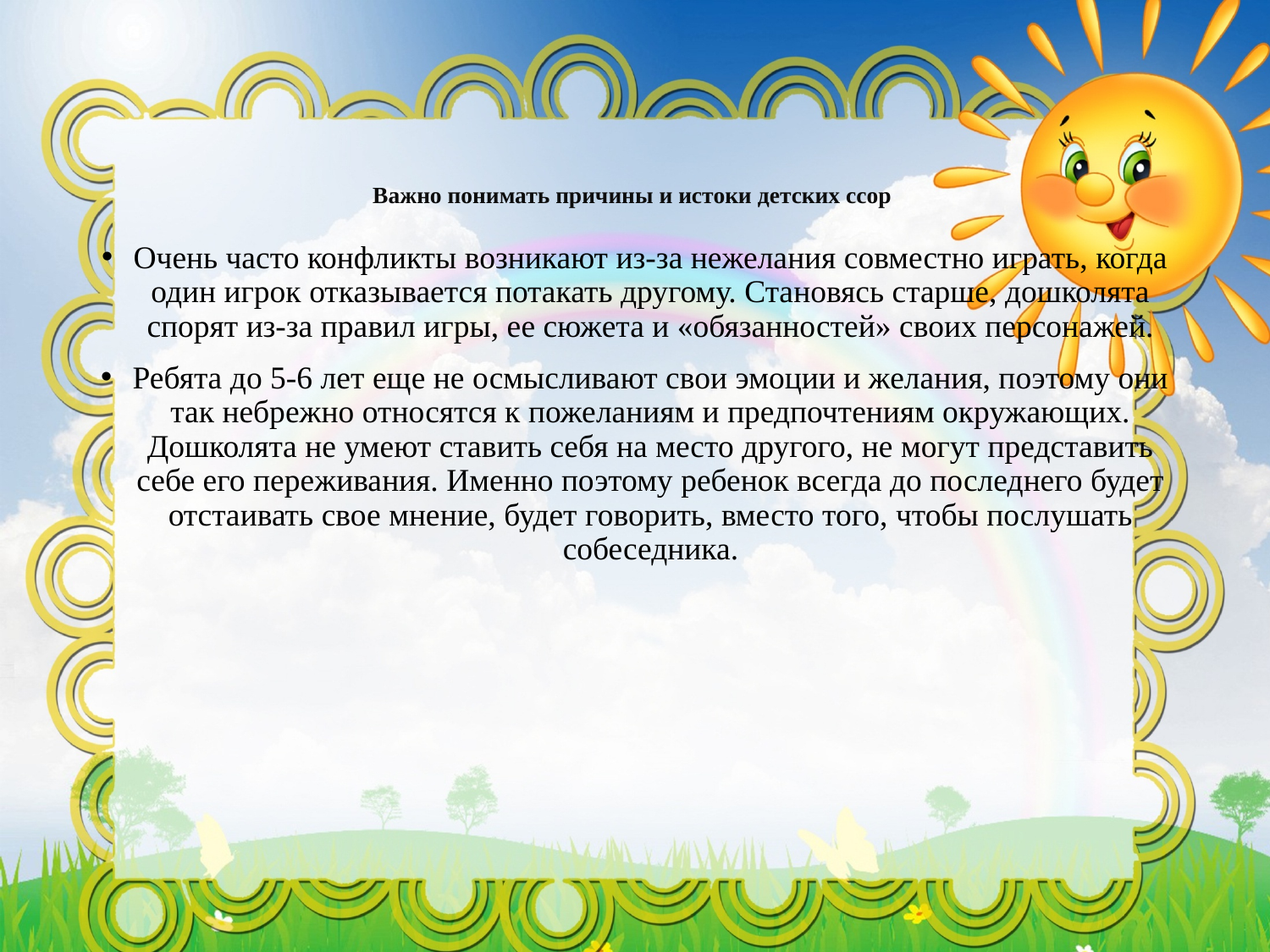

# Важно понимать причины и истоки детских ссор
Очень часто конфликты возникают из-за нежелания совместно играть, когда один игрок отказывается потакать другому. Становясь старше, дошколята спорят из-за правил игры, ее сюжета и «обязанностей» своих персонажей.
Ребята до 5-6 лет еще не осмысливают свои эмоции и желания, поэтому они так небрежно относятся к пожеланиям и предпочтениям окружающих. Дошколята не умеют ставить себя на место другого, не могут представить себе его переживания. Именно поэтому ребенок всегда до последнего будет отстаивать свое мнение, будет говорить, вместо того, чтобы послушать собеседника.